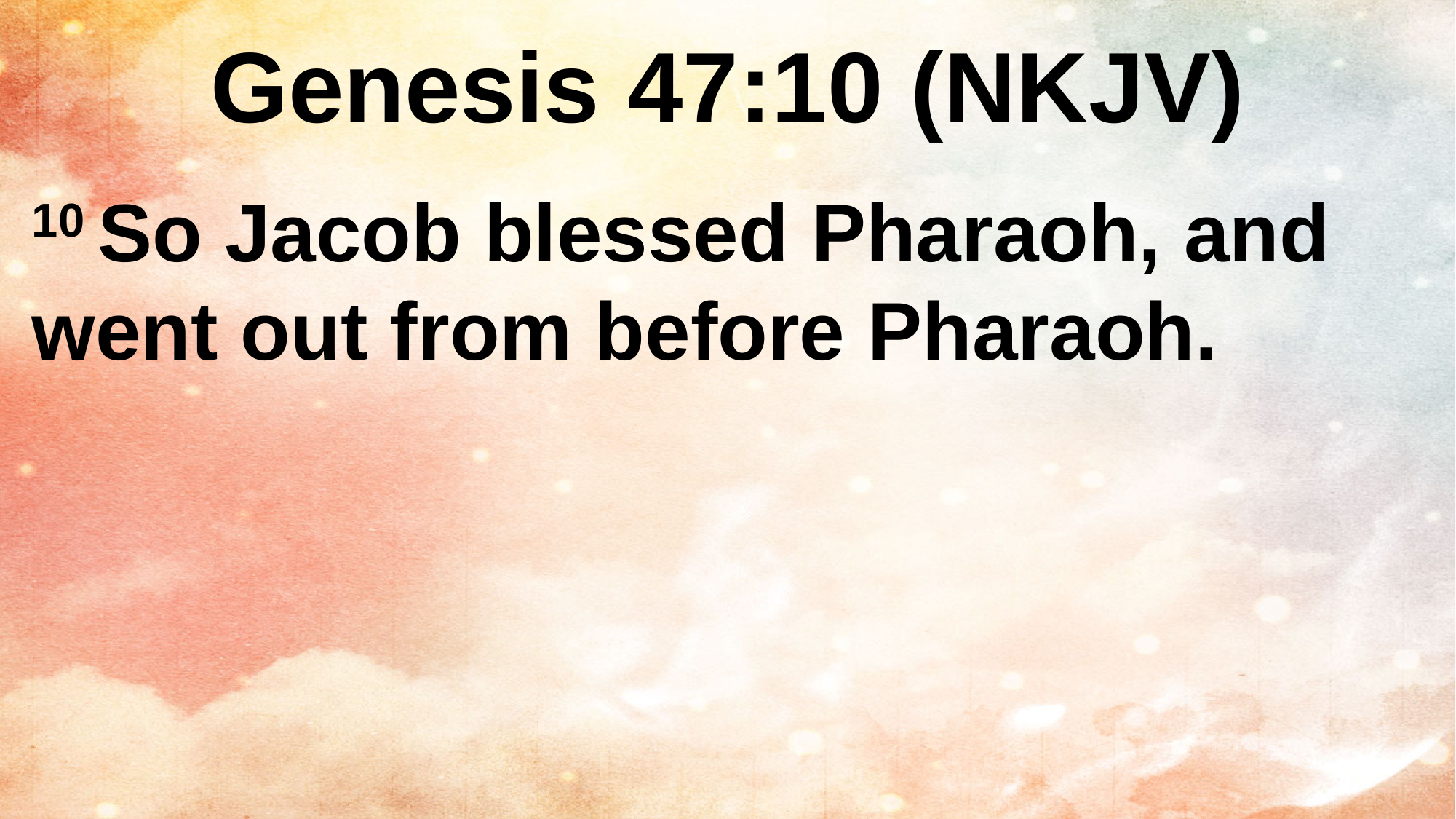

Genesis 47:10 (NKJV)
10 So Jacob blessed Pharaoh, and went out from before Pharaoh.